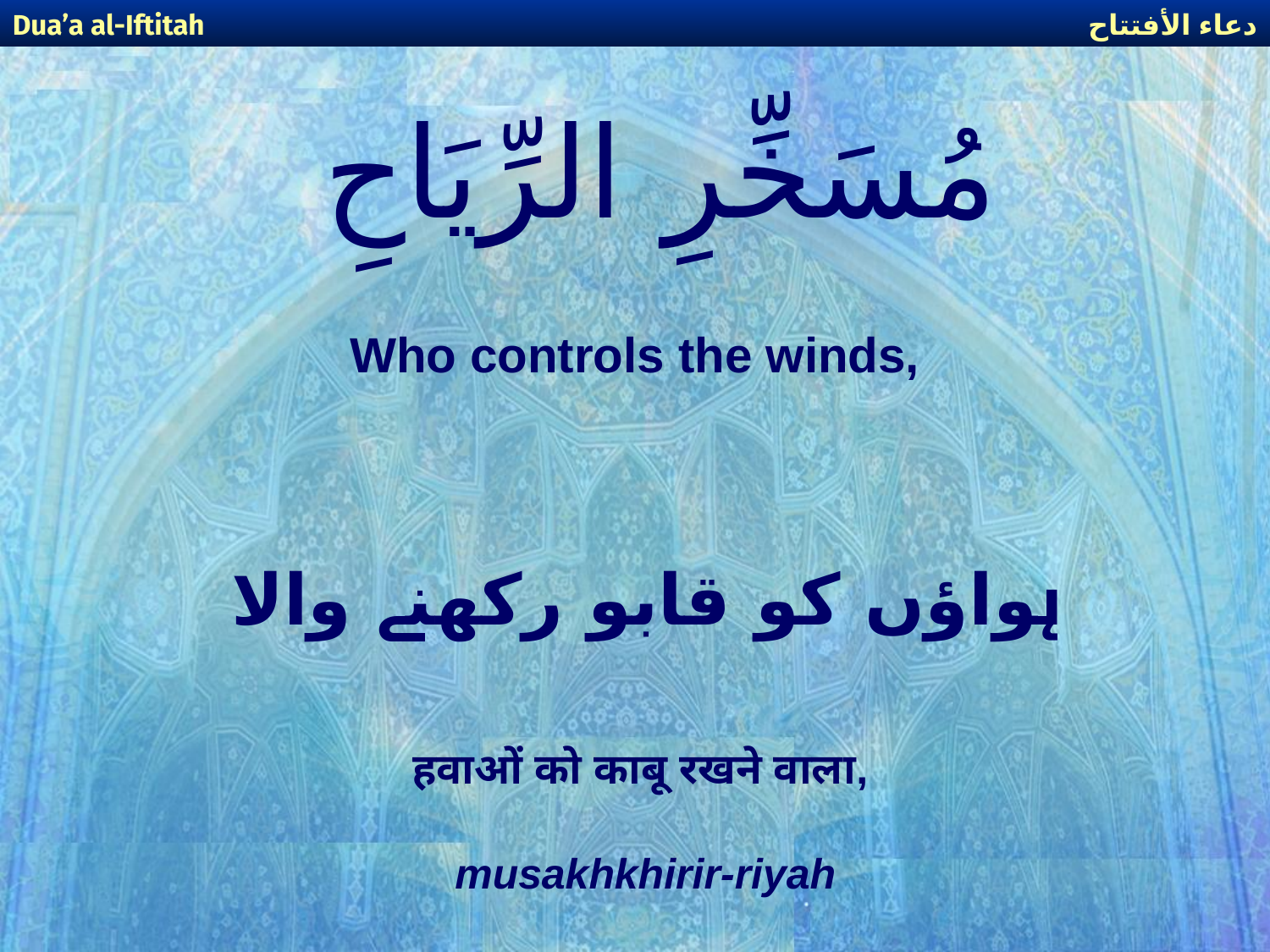

دعاء الأفتتاح
Dua’a al-Iftitah
# مُسَخِّرِ الرِّيَاحِ
Who controls the winds,
ہواؤں کو قابو رکھنے والا
हवाओं को काबू रखने वाला,
musakhkhirir-riyah